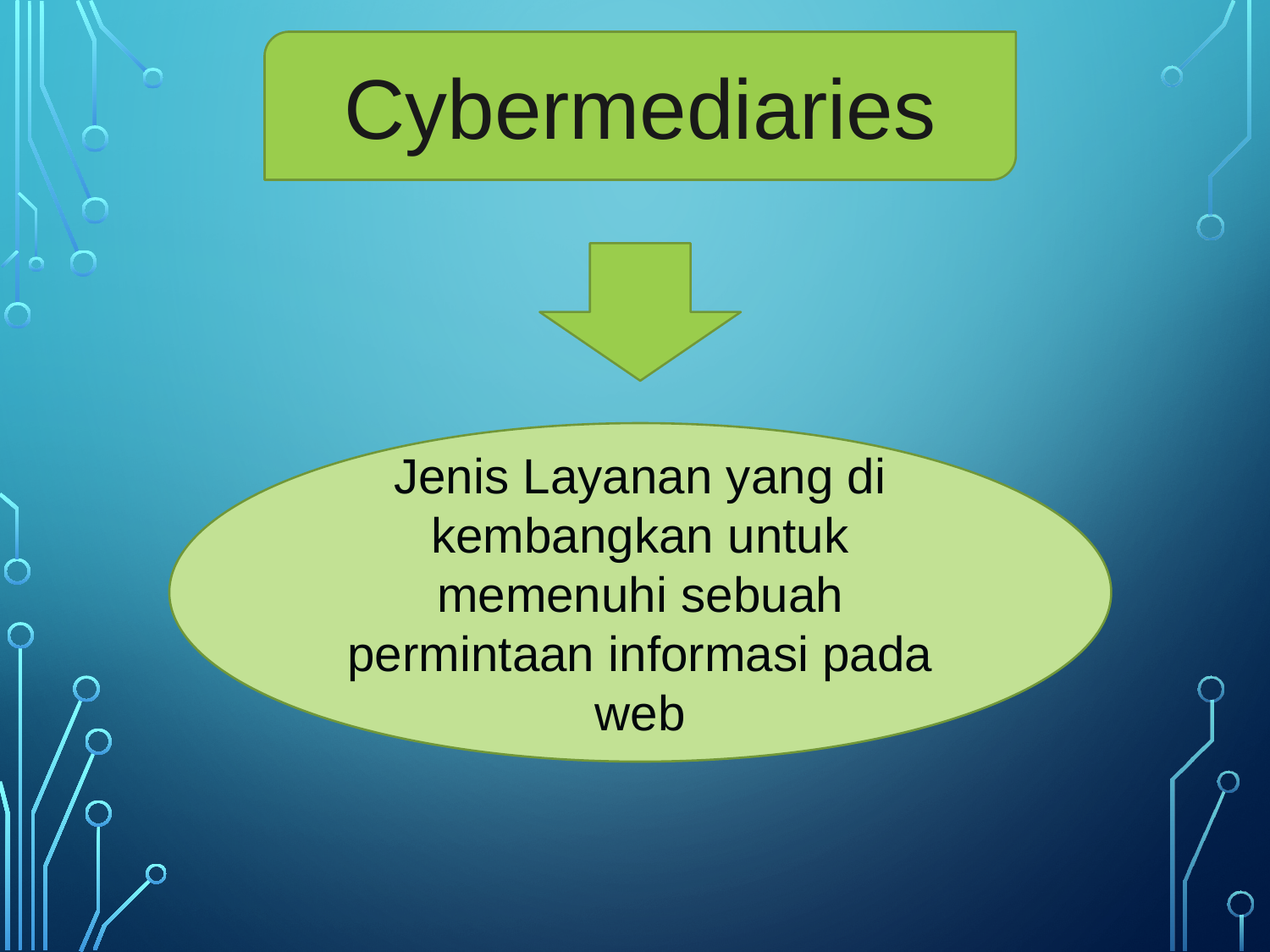

Cybermediaries

Jenis Layanan yang di kembangkan untuk memenuhi sebuah permintaan informasi pada web